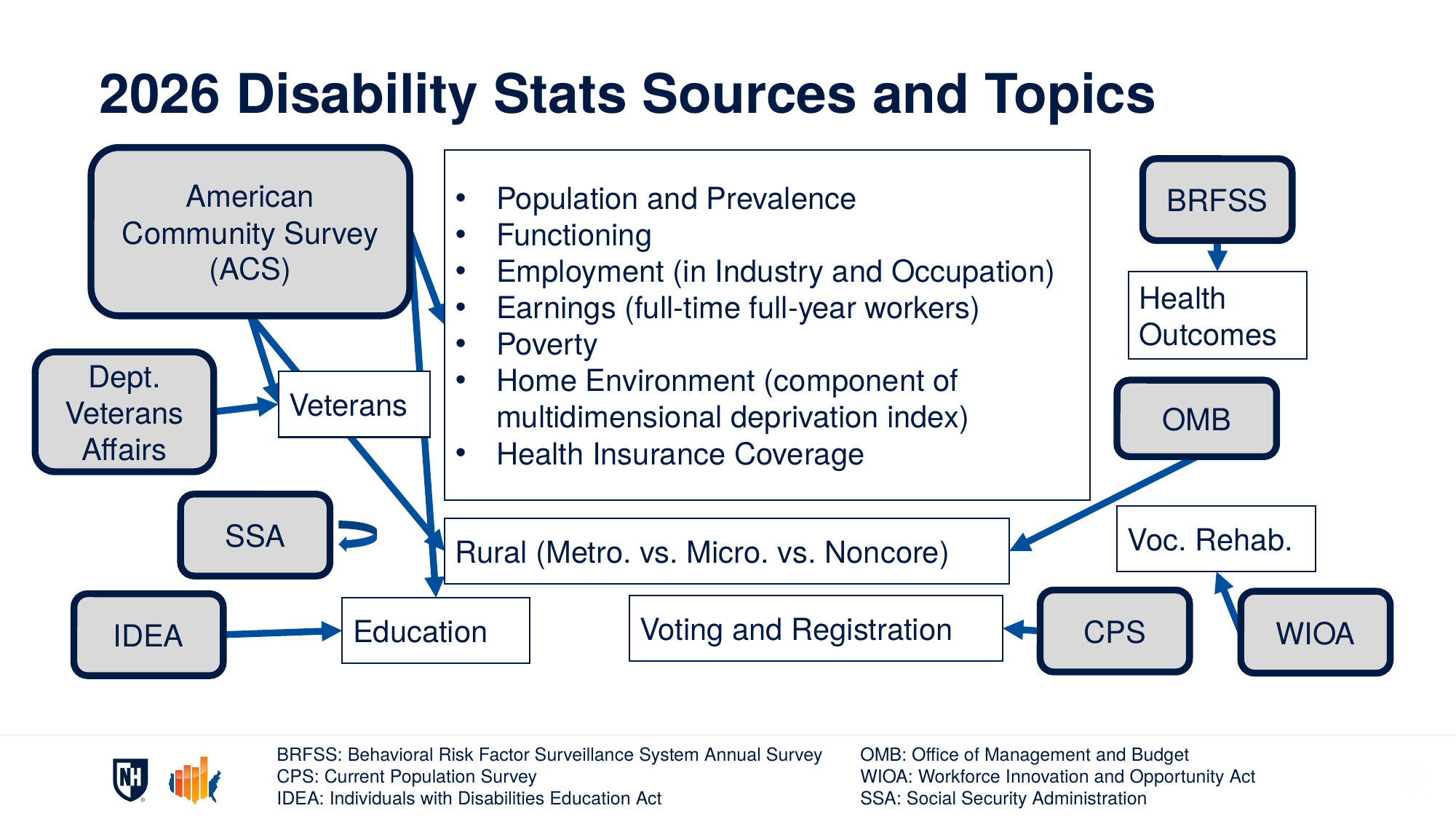

# 2026 Disability Stats Sources and Topics
American Community Survey (ACS)
Population and Prevalence
Functioning
Employment (in Industry and Occupation)
Earnings (full-time full-year workers)
Poverty
Home Environment (component of multidimensional deprivation index)
Health Insurance Coverage
BRFSS
Health Outcomes
Dept. Veterans Affairs
Veterans
OMB
SSA
Voc. Rehab.
Rural (Metro. vs. Micro. vs. Noncore)

CPS
WIOA
IDEA
Voting and Registration
Education
OMB: Office of Management and Budget
WIOA: Workforce Innovation and Opportunity Act
SSA: Social Security Administration
BRFSS: Behavioral Risk Factor Surveillance System Annual Survey
CPS: Current Population Survey
IDEA: Individuals with Disabilities Education Act